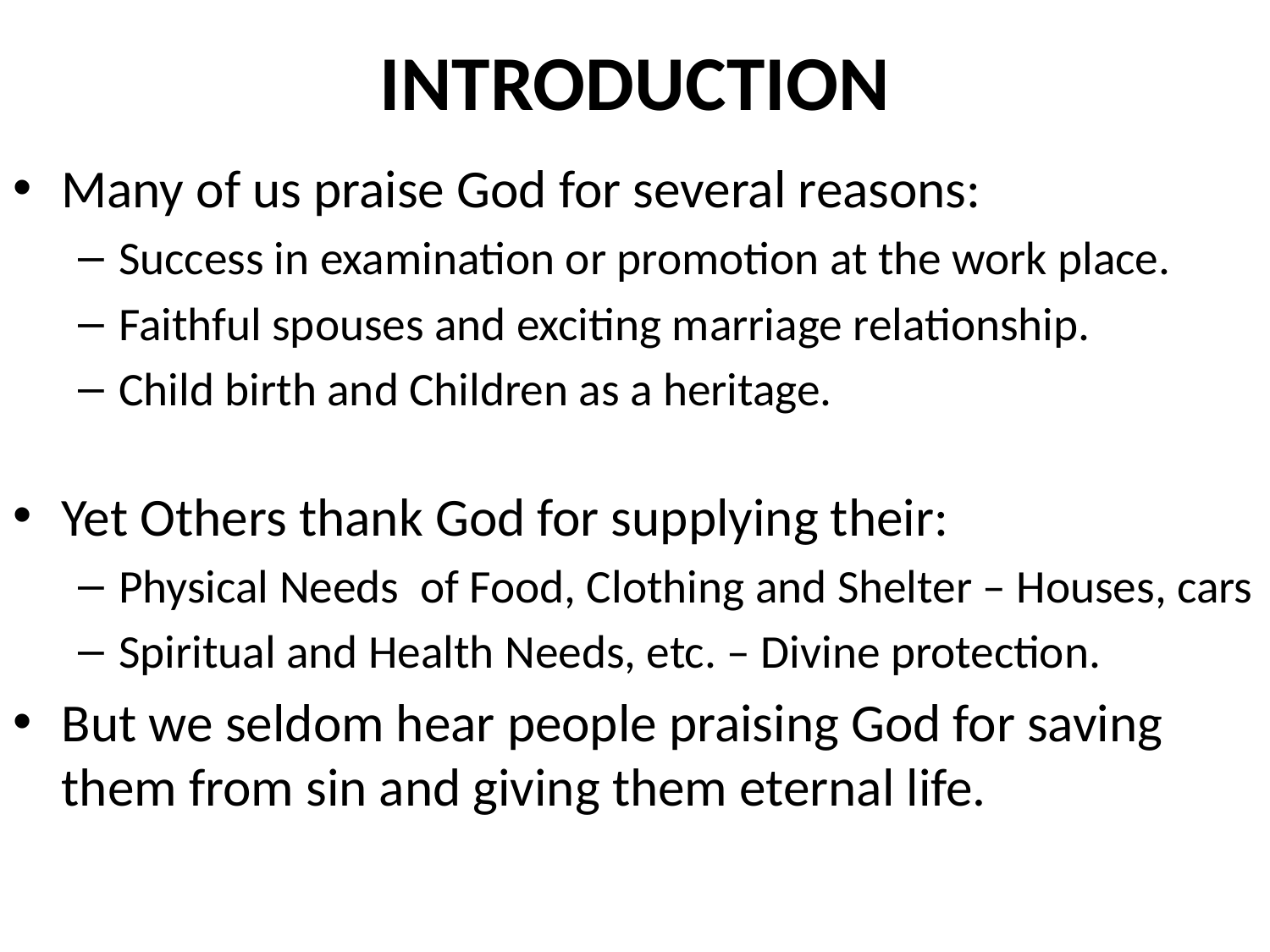

# INTRODUCTION
Many of us praise God for several reasons:
Success in examination or promotion at the work place.
Faithful spouses and exciting marriage relationship.
Child birth and Children as a heritage.

Yet Others thank God for supplying their:
Physical Needs  of Food, Clothing and Shelter – Houses, cars
Spiritual and Health Needs, etc. – Divine protection.
But we seldom hear people praising God for saving them from sin and giving them eternal life.